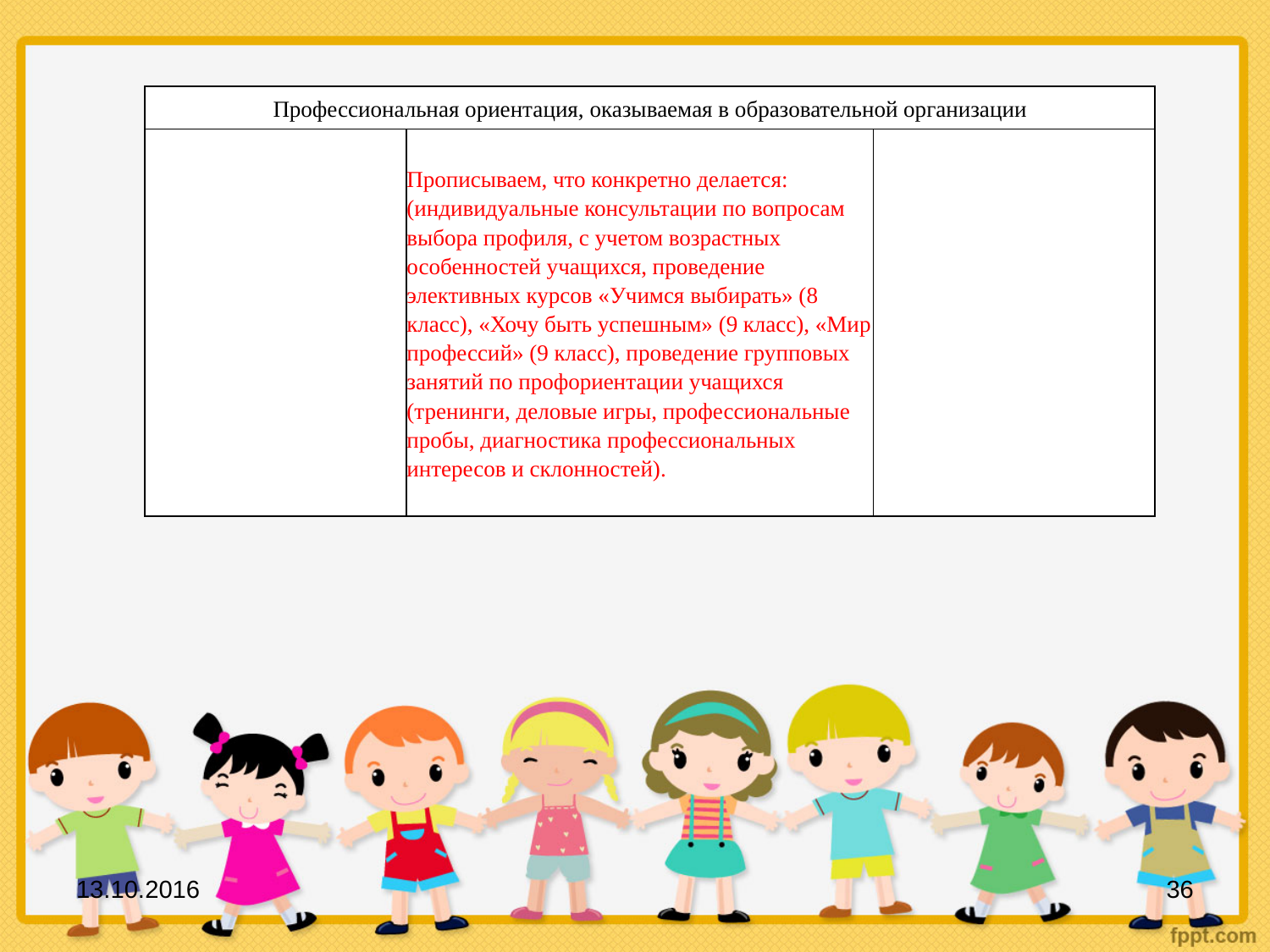

| Профессиональная ориентация, оказываемая в образовательной организации |  |  |
| --- | --- | --- |
|  | Прописываем, что конкретно делается: (индивидуальные консультации по вопросам выбора профиля, с учетом возрастных особенностей учащихся, проведение элективных курсов «Учимся выбирать» (8 класс), «Хочу быть успешным» (9 класс), «Мир профессий» (9 класс), проведение групповых  занятий по профориентации учащихся (тренинги, деловые игры, профессиональные пробы, диагностика профессиональных интересов и склонностей). |  |
13.10.2016
36